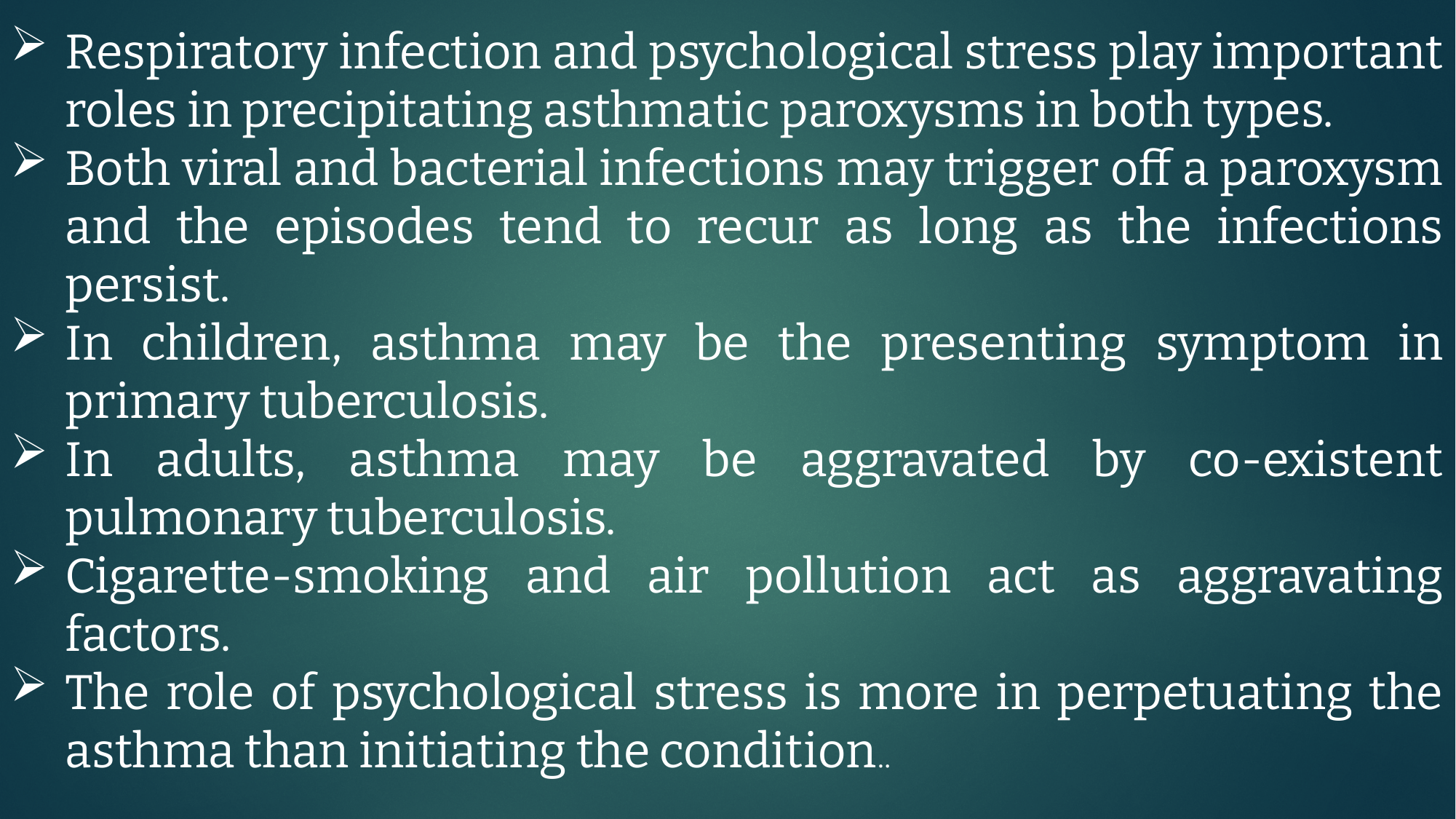

Respiratory infection and psychological stress play important roles in precipitating asthmatic paroxysms in both types.
Both viral and bacterial infections may trigger off a paroxysm and the episodes tend to recur as long as the infections persist.
In children, asthma may be the presenting symptom in primary tuberculosis.
In adults, asthma may be aggravated by co-existent pulmonary tuberculosis.
Cigarette-smoking and air pollution act as aggravating factors.
The role of psychological stress is more in perpetuating the asthma than initiating the condition..